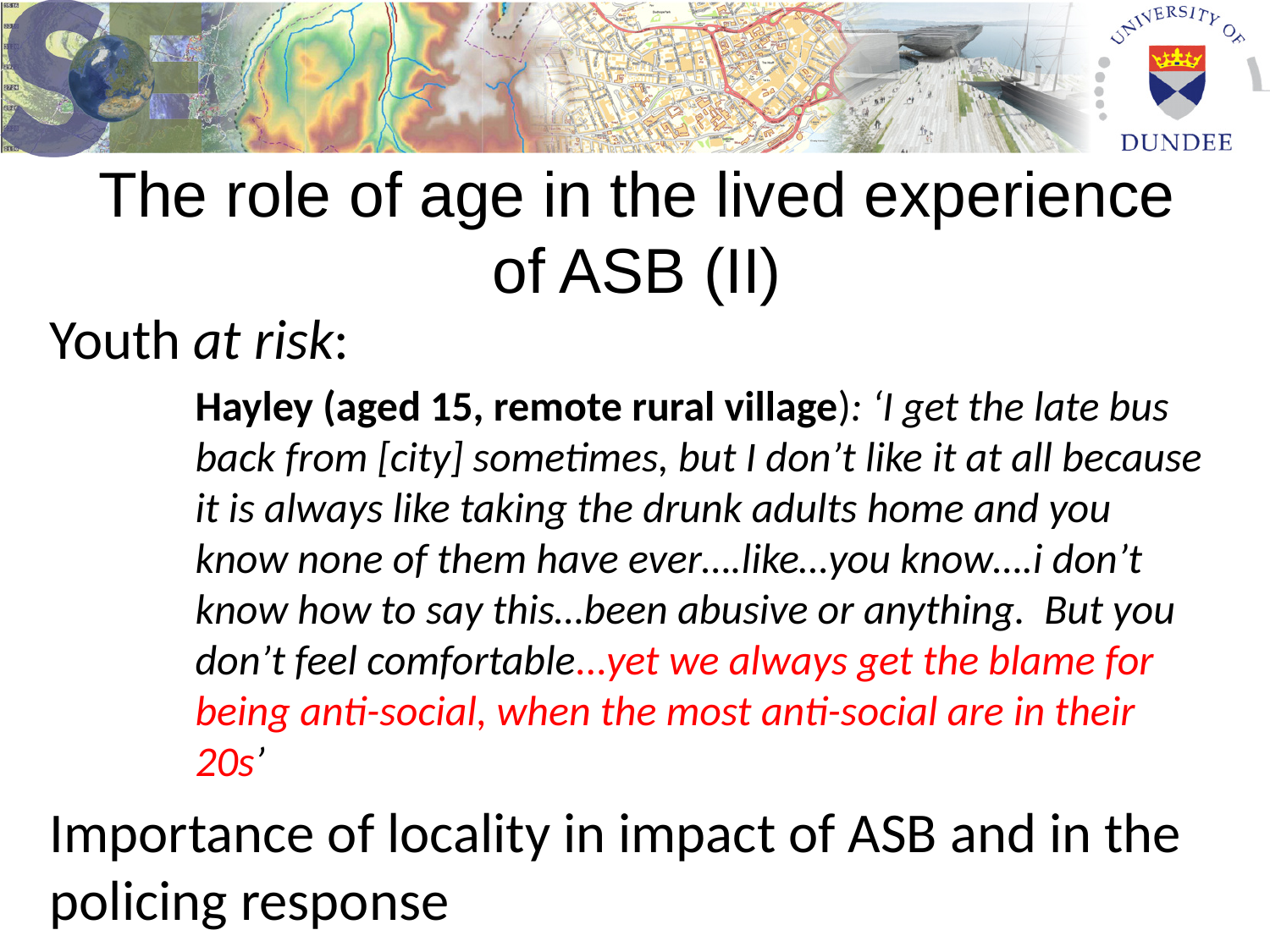

# The role of age in the lived experience of ASB (II)
Youth at risk:
Hayley (aged 15, remote rural village): ‘I get the late bus back from [city] sometimes, but I don’t like it at all because it is always like taking the drunk adults home and you know none of them have ever….like…you know….i don’t know how to say this…been abusive or anything.  But you don’t feel comfortable...yet we always get the blame for being anti-social, when the most anti-social are in their 20s’
Importance of locality in impact of ASB and in the policing response